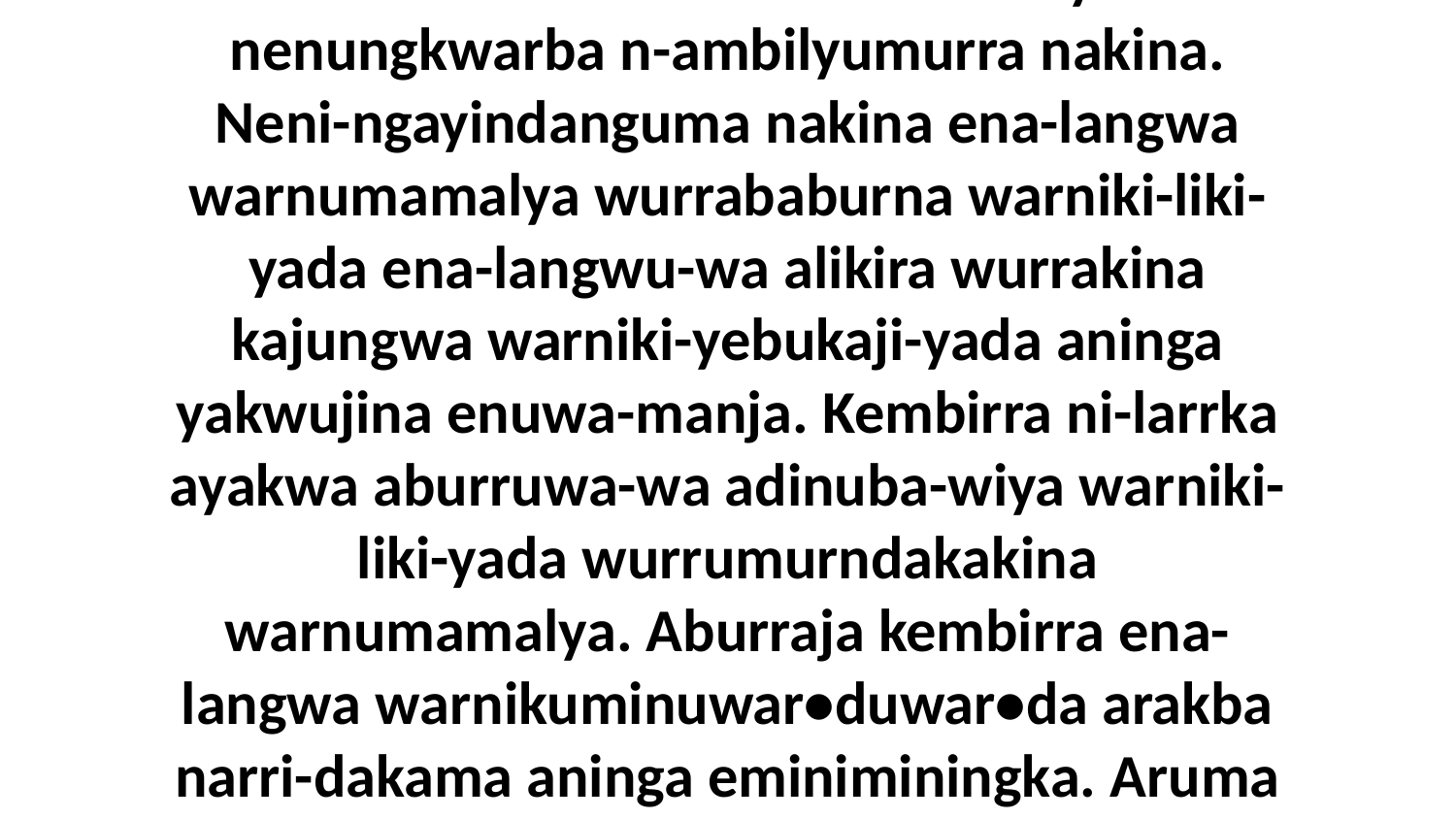

16 Eneja kembirra Jesus nenu-makama enena alawudawarra enuwa-wa.Nuwilyaba nenungkwarba n-ambilyumurra nakina. Neni-ngayindanguma nakina ena-langwa warnumamalya wurrababurna warniki-liki-yada ena-langwu-wa alikira wurrakina kajungwa warniki-yebukaji-yada aninga yakwujina enuwa-manja. Kembirra ni-larrka ayakwa aburruwa-wa adinuba-wiya warniki-liki-yada wurrumurndakakina warnumamalya. Aburraja kembirra ena-langwa warnikuminuwar•duwar•da arakba narri-dakama aninga eminiminingka. Aruma aninga eningaba akwa ngawa akwalya narri-dakama wurrakina eningaba-da.